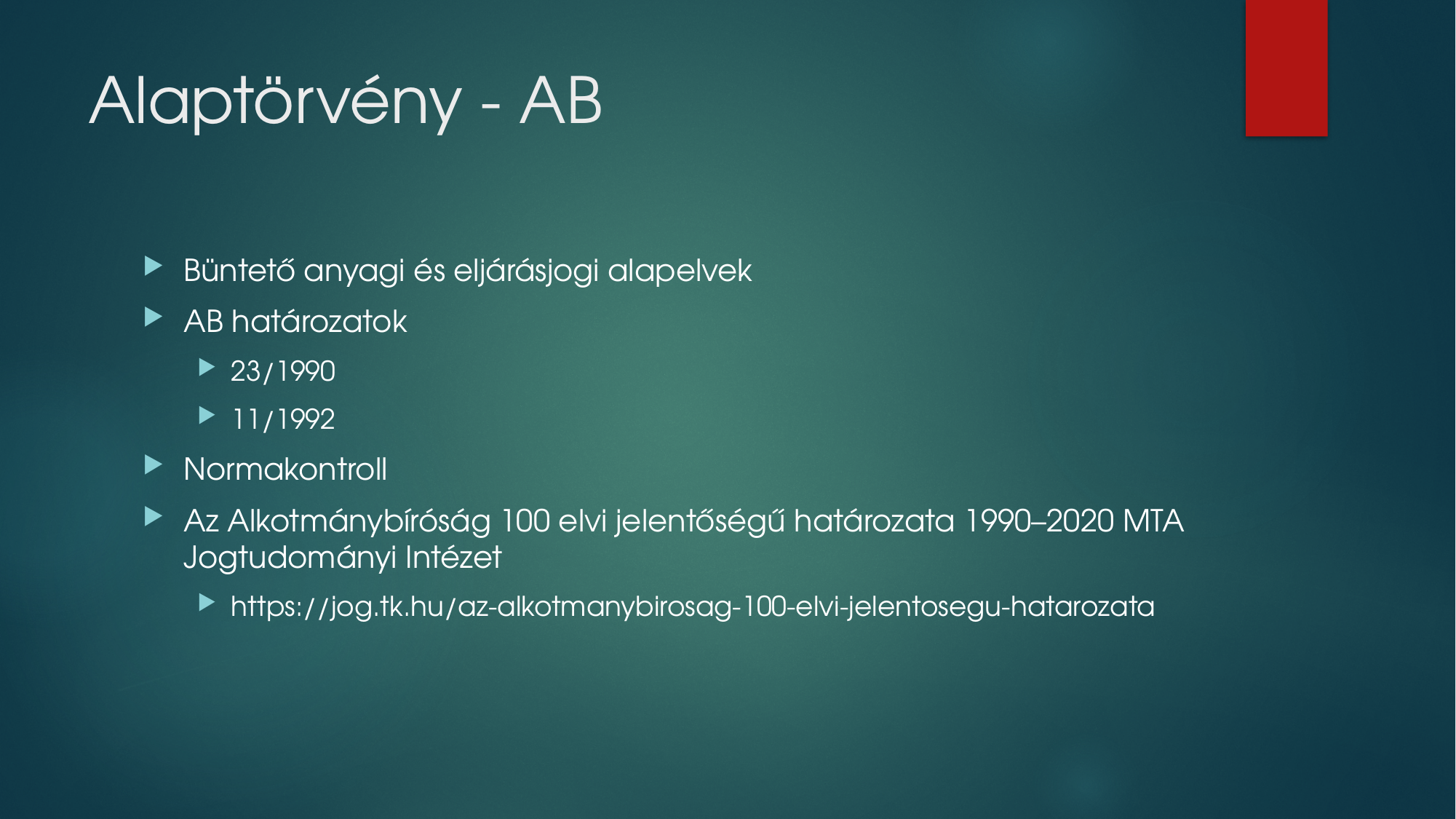

# Alaptörvény - AB
Büntető anyagi és eljárásjogi alapelvek
AB határozatok
23/1990
11/1992
Normakontroll
Az Alkotmánybíróság 100 elvi jelentőségű határozata 1990–2020 MTA Jogtudományi Intézet
https://jog.tk.hu/az-alkotmanybirosag-100-elvi-jelentosegu-hatarozata